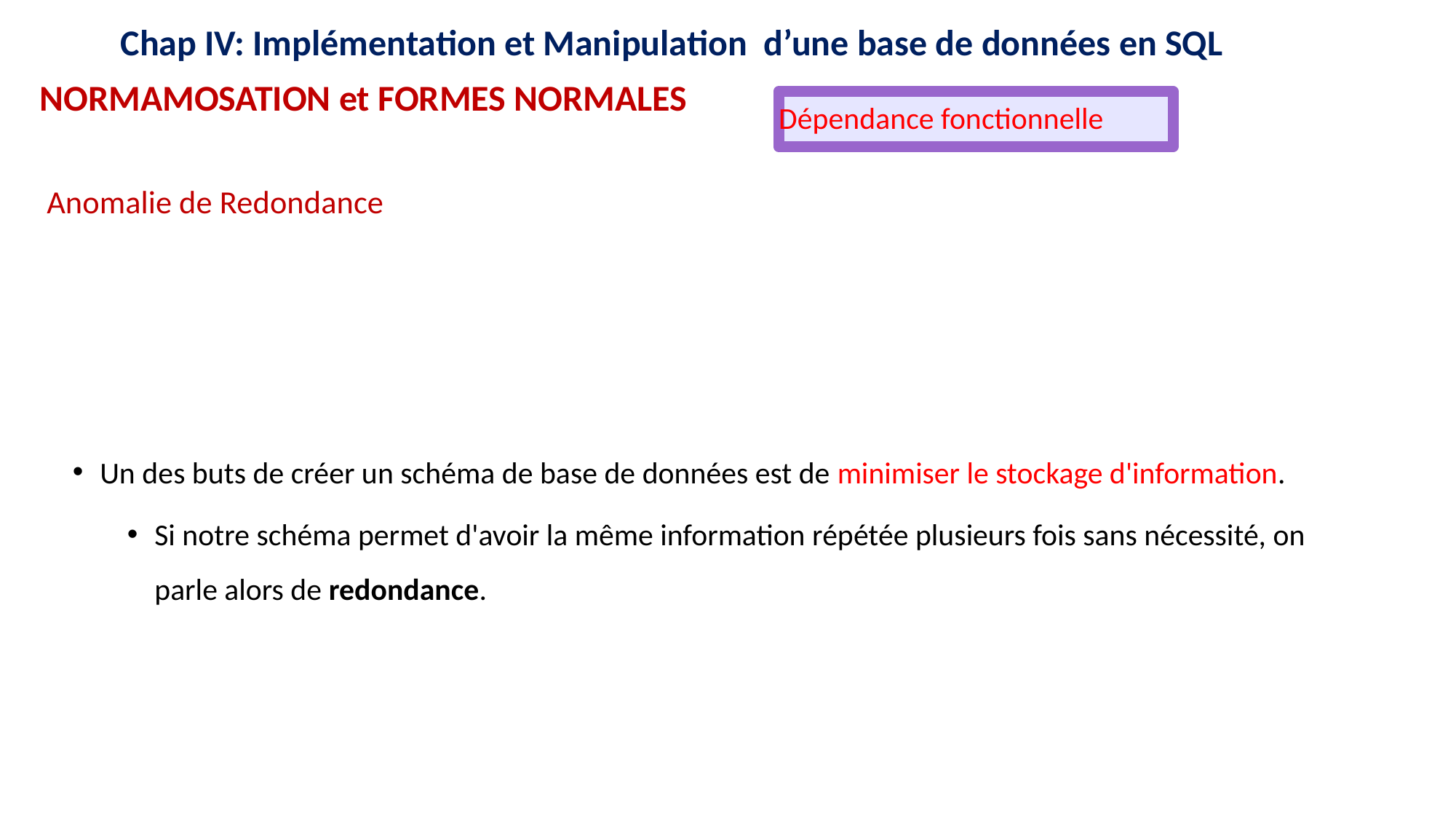

12
12
16
15
11
16
15
11
9
8
9
8
Chap IV: Implémentation et Manipulation  d’une base de données en SQL
NORMAMOSATION et FORMES NORMALES
Dépendance fonctionnelle
Anomalie de Redondance
Un des buts de créer un schéma de base de données est de minimiser le stockage d'information.
Si notre schéma permet d'avoir la même information répétée plusieurs fois sans nécessité, on parle alors de redondance.